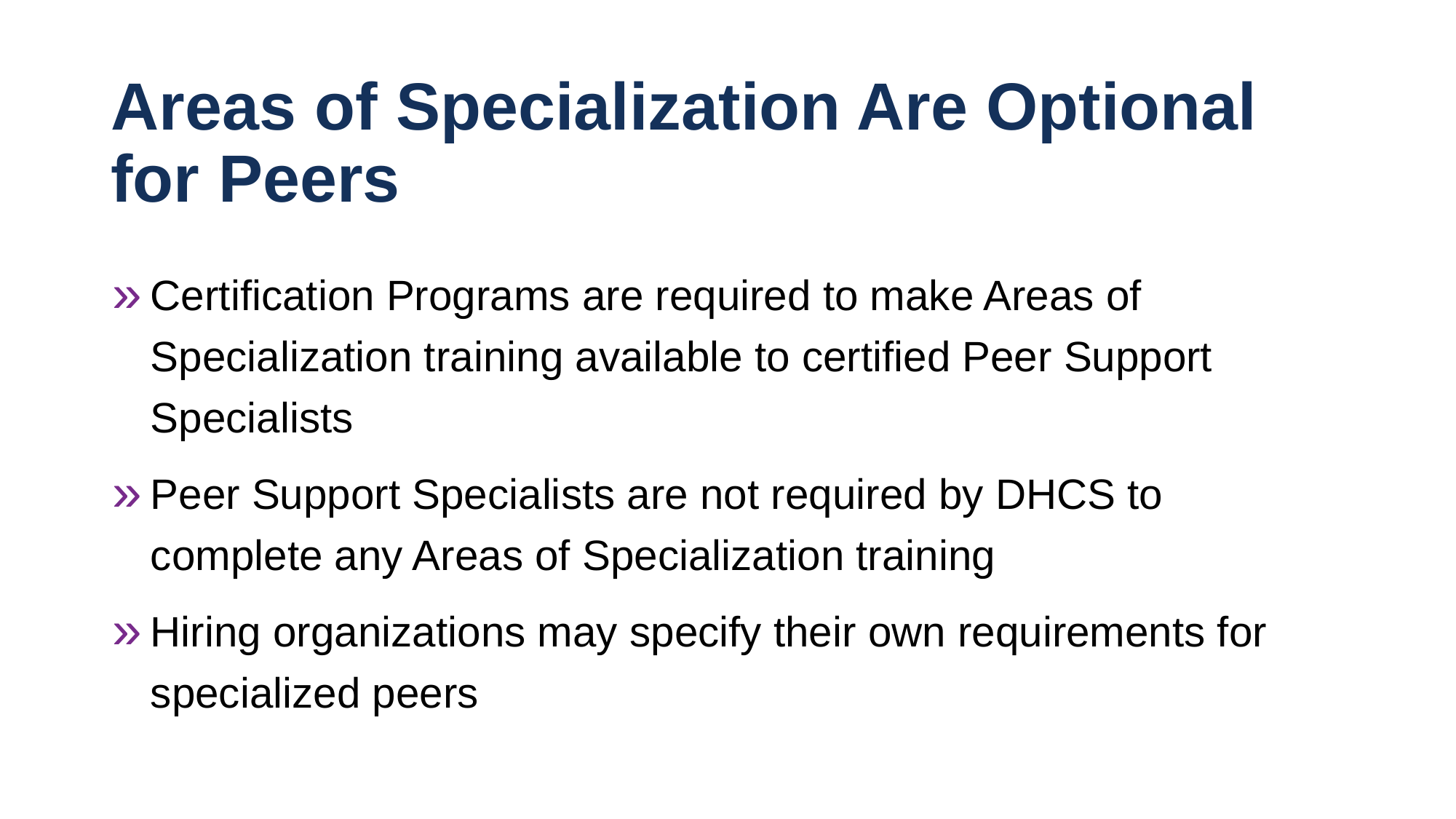

# Areas of Specialization Are Optional for Peers
Certification Programs are required to make Areas of Specialization training available to certified Peer Support Specialists
Peer Support Specialists are not required by DHCS to complete any Areas of Specialization training
Hiring organizations may specify their own requirements for specialized peers